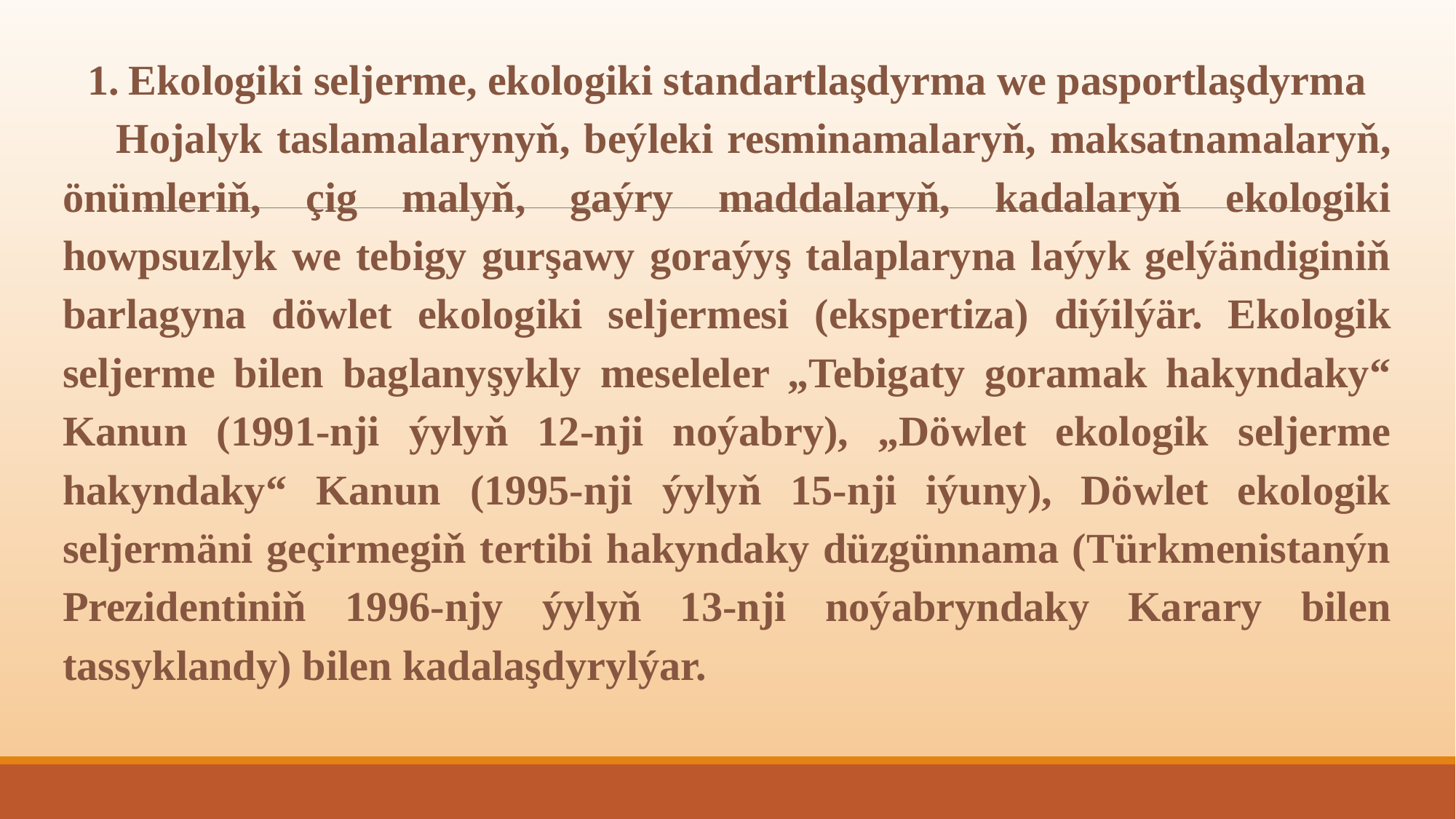

Ekologiki seljerme, ekologiki standartlaşdyrma we pasportlaşdyrma
Hojalyk taslamalarynyň, beýleki resminamalaryň, maksatnamalaryň, önümleriň, çig malyň, gaýry maddalaryň, kadalaryň ekologiki howpsuzlyk we tebigy gurşawy goraýyş talaplaryna laýyk gelýändiginiň barlagyna döwlet ekologiki seljermesi (ekspertiza) diýilýär. Ekologik seljerme bilen baglanyşykly meseleler „Tebigaty goramak hakyndaky“ Kanun (1991-nji ýylyň 12-nji noýabry), „Döwlet ekologik seljerme hakyndaky“ Kanun (1995-nji ýylyň 15-nji iýuny), Döwlet ekologik seljermäni geçirmegiň tertibi hakyndaky düzgünnama (Türkmenistanýn Prezidentiniň 1996-njy ýylyň 13-nji noýabryndaky Karary bilen tassyklandy) bilen kadalaşdyrylýar.